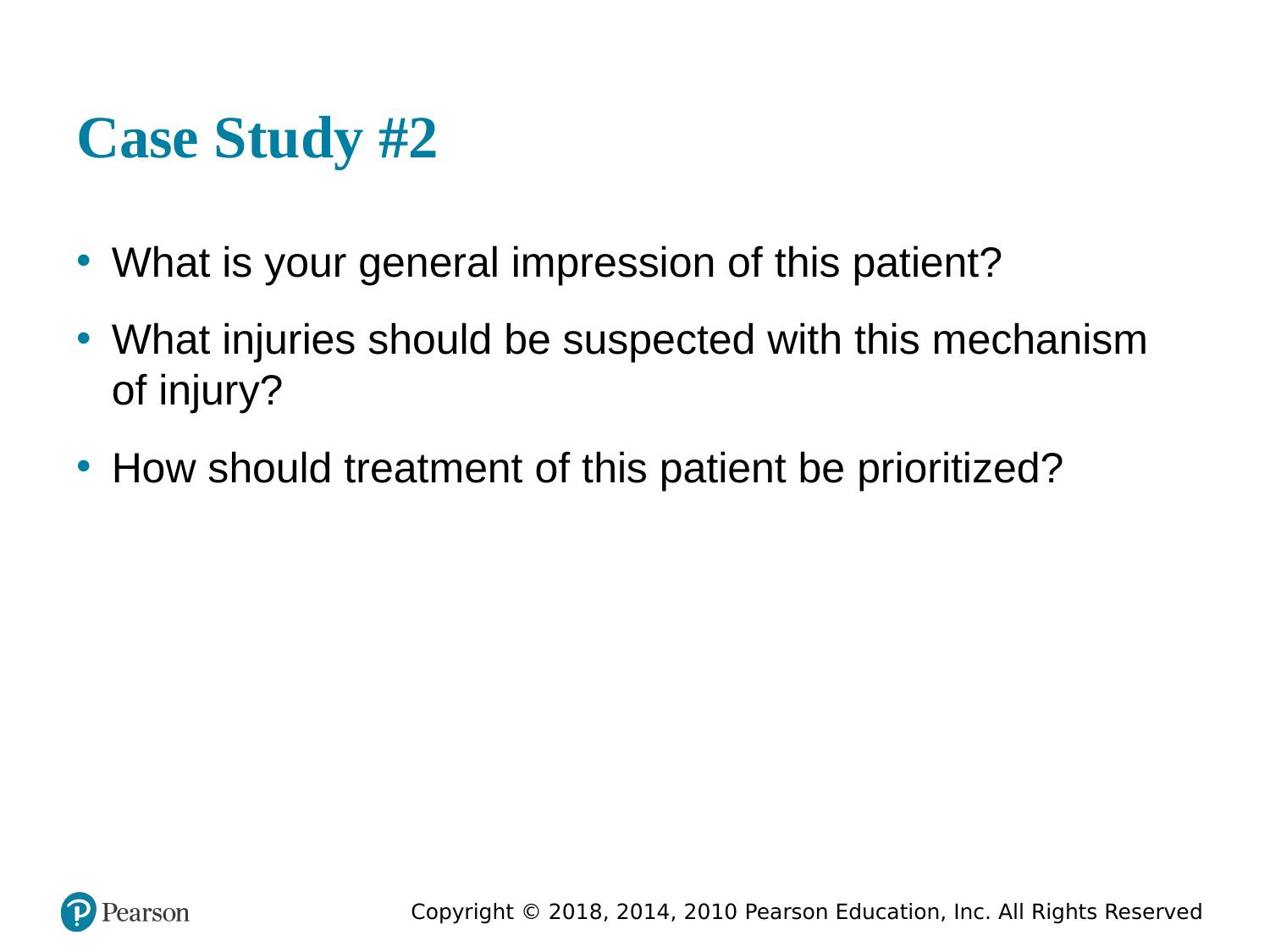

# Case Study #2
What is your general impression of this patient?
What injuries should be suspected with this mechanism of injury?
How should treatment of this patient be prioritized?